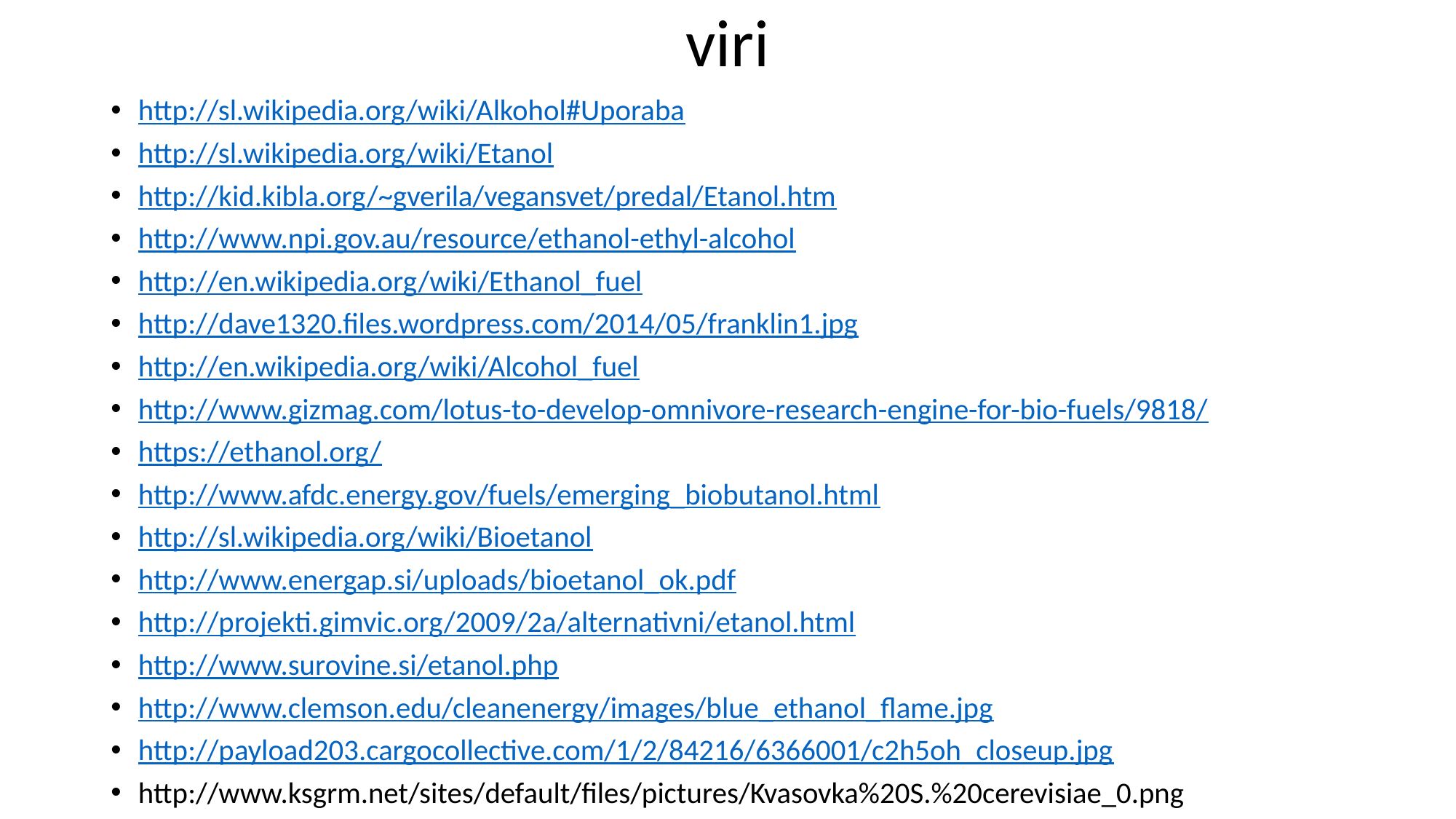

# viri
http://sl.wikipedia.org/wiki/Alkohol#Uporaba
http://sl.wikipedia.org/wiki/Etanol
http://kid.kibla.org/~gverila/vegansvet/predal/Etanol.htm
http://www.npi.gov.au/resource/ethanol-ethyl-alcohol
http://en.wikipedia.org/wiki/Ethanol_fuel
http://dave1320.files.wordpress.com/2014/05/franklin1.jpg
http://en.wikipedia.org/wiki/Alcohol_fuel
http://www.gizmag.com/lotus-to-develop-omnivore-research-engine-for-bio-fuels/9818/
https://ethanol.org/
http://www.afdc.energy.gov/fuels/emerging_biobutanol.html
http://sl.wikipedia.org/wiki/Bioetanol
http://www.energap.si/uploads/bioetanol_ok.pdf
http://projekti.gimvic.org/2009/2a/alternativni/etanol.html
http://www.surovine.si/etanol.php
http://www.clemson.edu/cleanenergy/images/blue_ethanol_flame.jpg
http://payload203.cargocollective.com/1/2/84216/6366001/c2h5oh_closeup.jpg
http://www.ksgrm.net/sites/default/files/pictures/Kvasovka%20S.%20cerevisiae_0.png